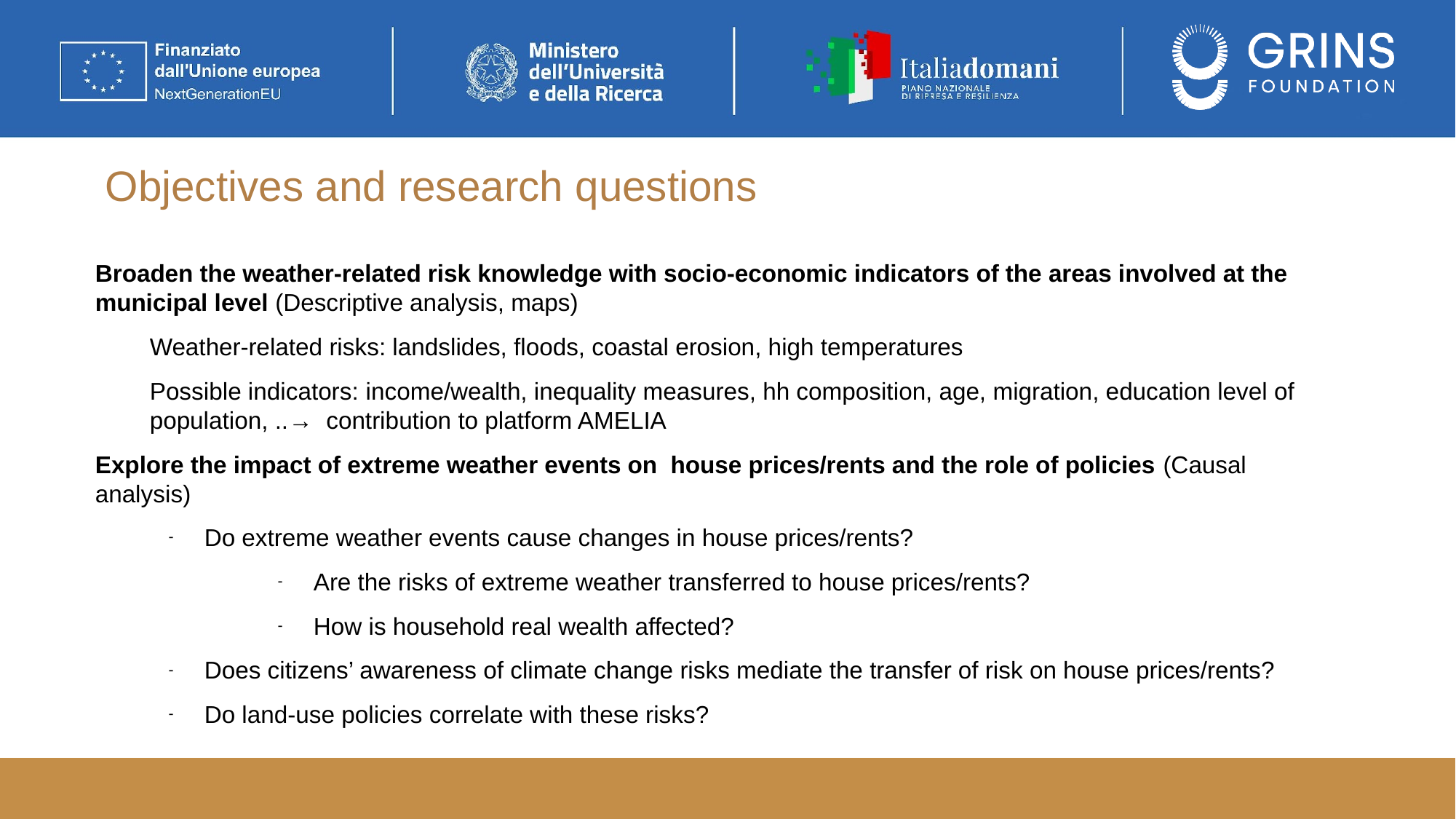

# Objectives and research questions
Broaden the weather-related risk knowledge with socio-economic indicators of the areas involved at the municipal level (Descriptive analysis, maps)
Weather-related risks: landslides, floods, coastal erosion, high temperatures
Possible indicators: income/wealth, inequality measures, hh composition, age, migration, education level of population, ..→  contribution to platform AMELIA
Explore the impact of extreme weather events on  house prices/rents and the role of policies (Causal analysis)
Do extreme weather events cause changes in house prices/rents?
Are the risks of extreme weather transferred to house prices/rents?
How is household real wealth affected?
Does citizens’ awareness of climate change risks mediate the transfer of risk on house prices/rents?
Do land-use policies correlate with these risks?